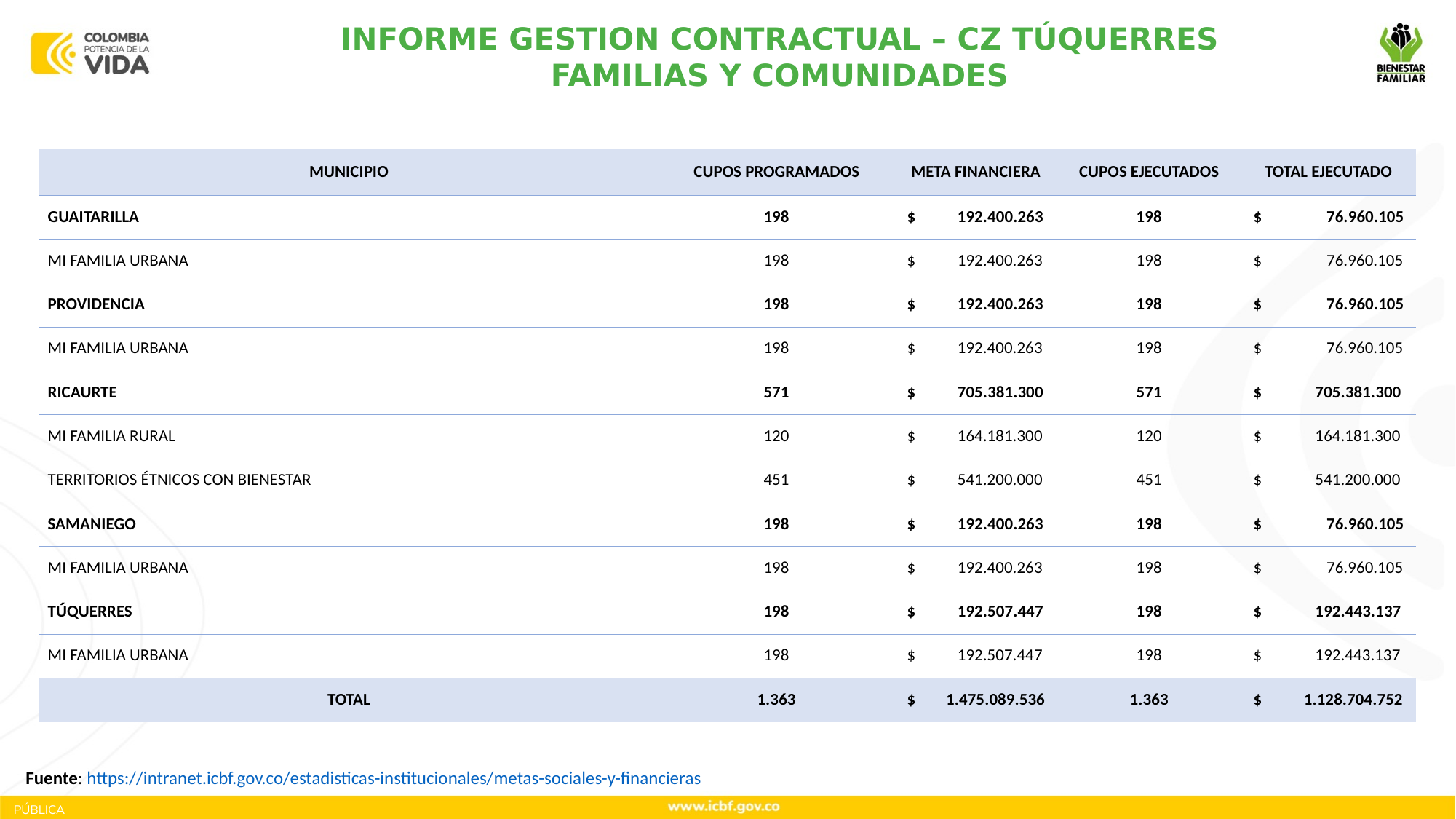

INFORME GESTION CONTRACTUAL – CZ TÚQUERRES
FAMILIAS Y COMUNIDADES
| MUNICIPIO | CUPOS PROGRAMADOS | META FINANCIERA | CUPOS EJECUTADOS | TOTAL EJECUTADO |
| --- | --- | --- | --- | --- |
| GUAITARILLA | 198 | $ 192.400.263 | 198 | $ 76.960.105 |
| MI FAMILIA URBANA | 198 | $ 192.400.263 | 198 | $ 76.960.105 |
| PROVIDENCIA | 198 | $ 192.400.263 | 198 | $ 76.960.105 |
| MI FAMILIA URBANA | 198 | $ 192.400.263 | 198 | $ 76.960.105 |
| RICAURTE | 571 | $ 705.381.300 | 571 | $ 705.381.300 |
| MI FAMILIA RURAL | 120 | $ 164.181.300 | 120 | $ 164.181.300 |
| TERRITORIOS ÉTNICOS CON BIENESTAR | 451 | $ 541.200.000 | 451 | $ 541.200.000 |
| SAMANIEGO | 198 | $ 192.400.263 | 198 | $ 76.960.105 |
| MI FAMILIA URBANA | 198 | $ 192.400.263 | 198 | $ 76.960.105 |
| TÚQUERRES | 198 | $ 192.507.447 | 198 | $ 192.443.137 |
| MI FAMILIA URBANA | 198 | $ 192.507.447 | 198 | $ 192.443.137 |
| TOTAL | 1.363 | $ 1.475.089.536 | 1.363 | $ 1.128.704.752 |
Fuente: https://intranet.icbf.gov.co/estadisticas-institucionales/metas-sociales-y-financieras
PÚBLICA